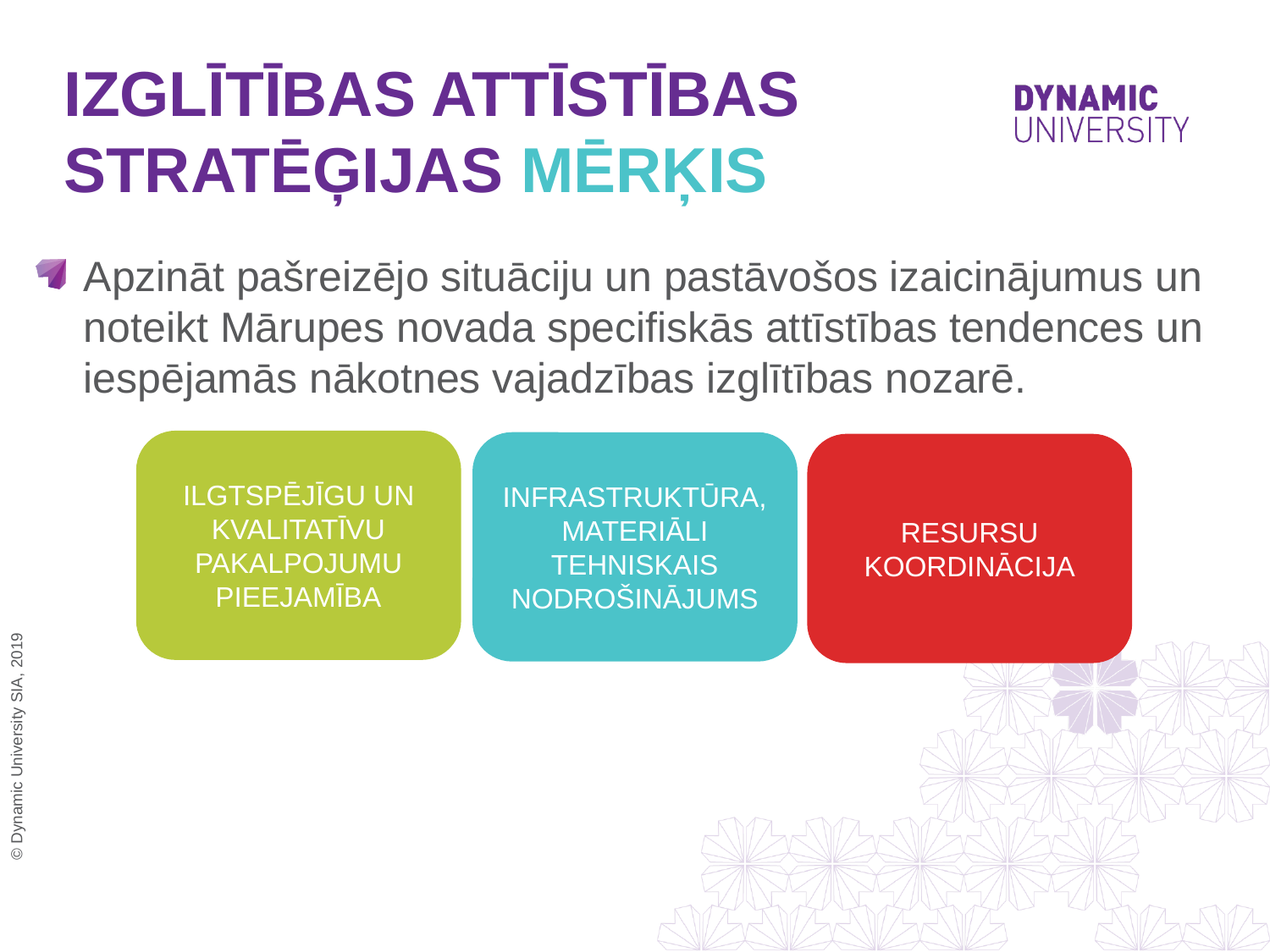

# IZGLĪTĪBAS ATTĪSTĪBAS STRATĒĢIJAS MĒRĶIS
Apzināt pašreizējo situāciju un pastāvošos izaicinājumus un noteikt Mārupes novada specifiskās attīstības tendences un iespējamās nākotnes vajadzības izglītības nozarē.
ILGTSPĒJĪGU UN KVALITATĪVU PAKALPOJUMU PIEEJAMĪBA
INFRASTRUKTŪRA, MATERIĀLI TEHNISKAIS NODROŠINĀJUMS
RESURSU KOORDINĀCIJA